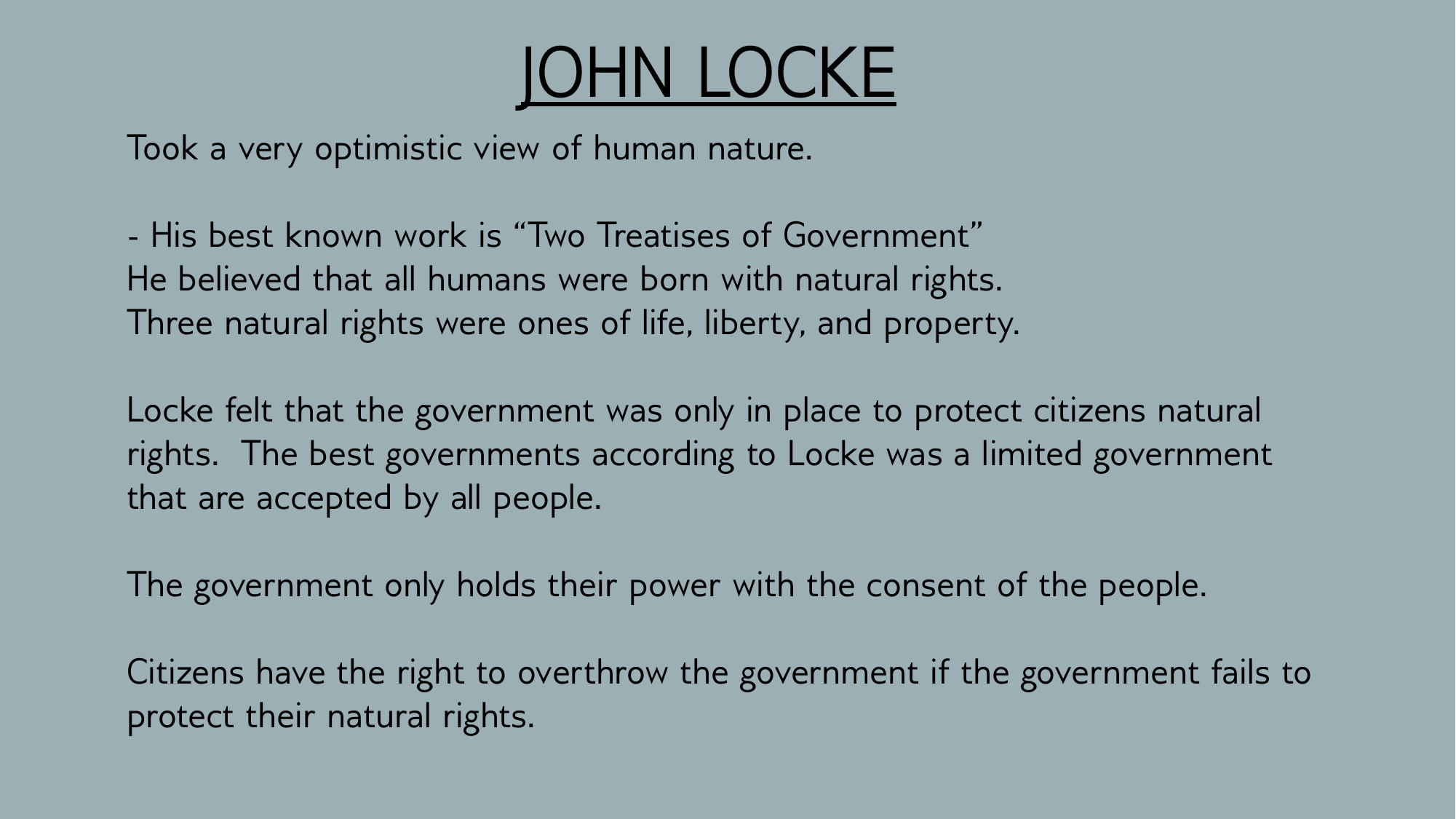

JOHN LOCKE
Took a very optimistic view of human nature.

- His best known work is “Two Treatises of Government”
He believed that all humans were born with natural rights.
Three natural rights were ones of life, liberty, and property.

Locke felt that the government was only in place to protect citizens natural rights.  The best governments according to Locke was a limited government that are accepted by all people.

The government only holds their power with the consent of the people.

Citizens have the right to overthrow the government if the government fails to protect their natural rights.